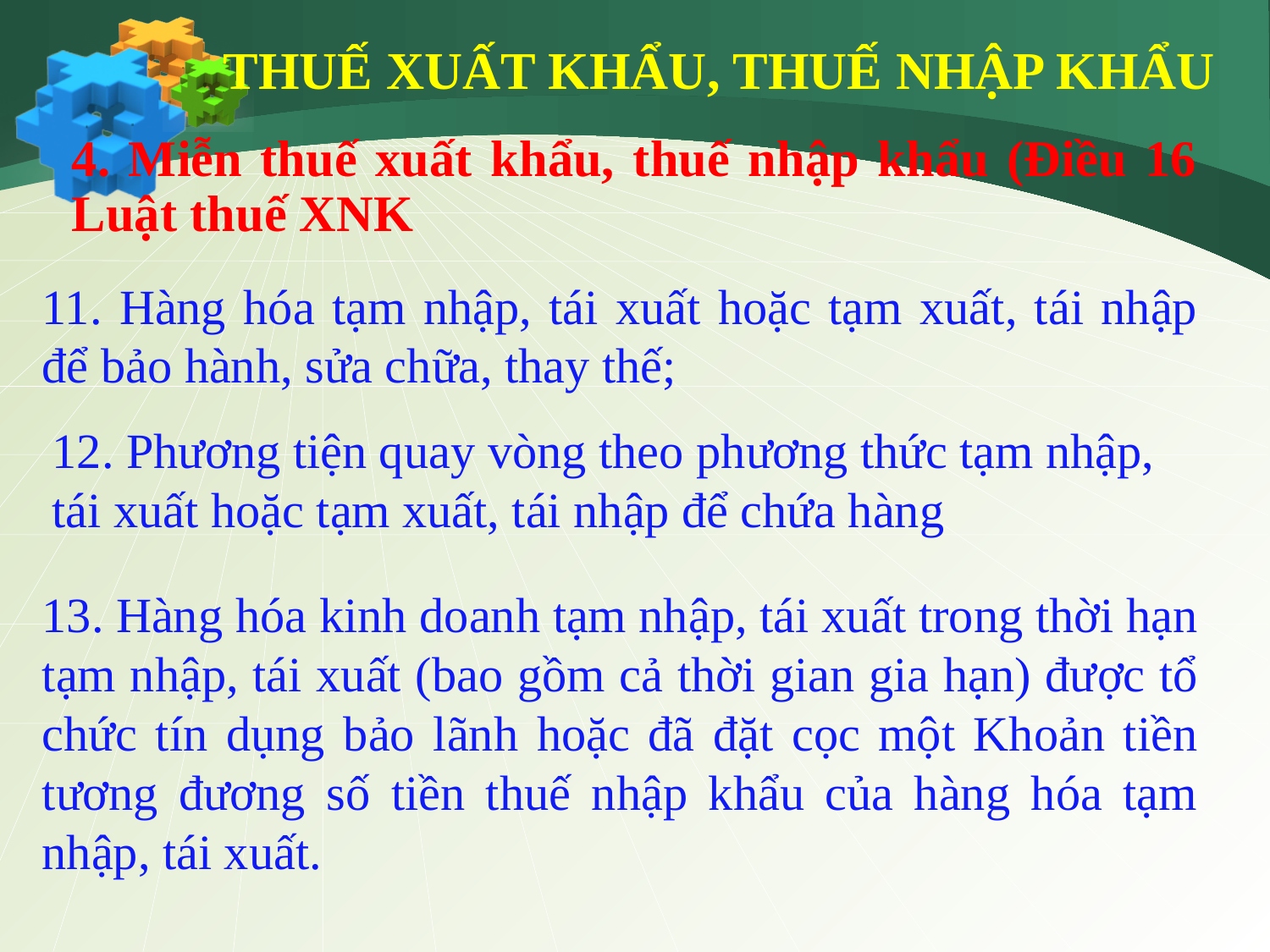

THUẾ XUẤT KHẨU, THUẾ NHẬP KHẨU
4. Miễn thuế xuất khẩu, thuế nhập khẩu (Điều 16 Luật thuế XNK
11. Hàng hóa tạm nhập, tái xuất hoặc tạm xuất, tái nhập để bảo hành, sửa chữa, thay thế;
12. Phương tiện quay vòng theo phương thức tạm nhập, tái xuất hoặc tạm xuất, tái nhập để chứa hàng
13. Hàng hóa kinh doanh tạm nhập, tái xuất trong thời hạn tạm nhập, tái xuất (bao gồm cả thời gian gia hạn) được tổ chức tín dụng bảo lãnh hoặc đã đặt cọc một Khoản tiền tương đương số tiền thuế nhập khẩu của hàng hóa tạm nhập, tái xuất.